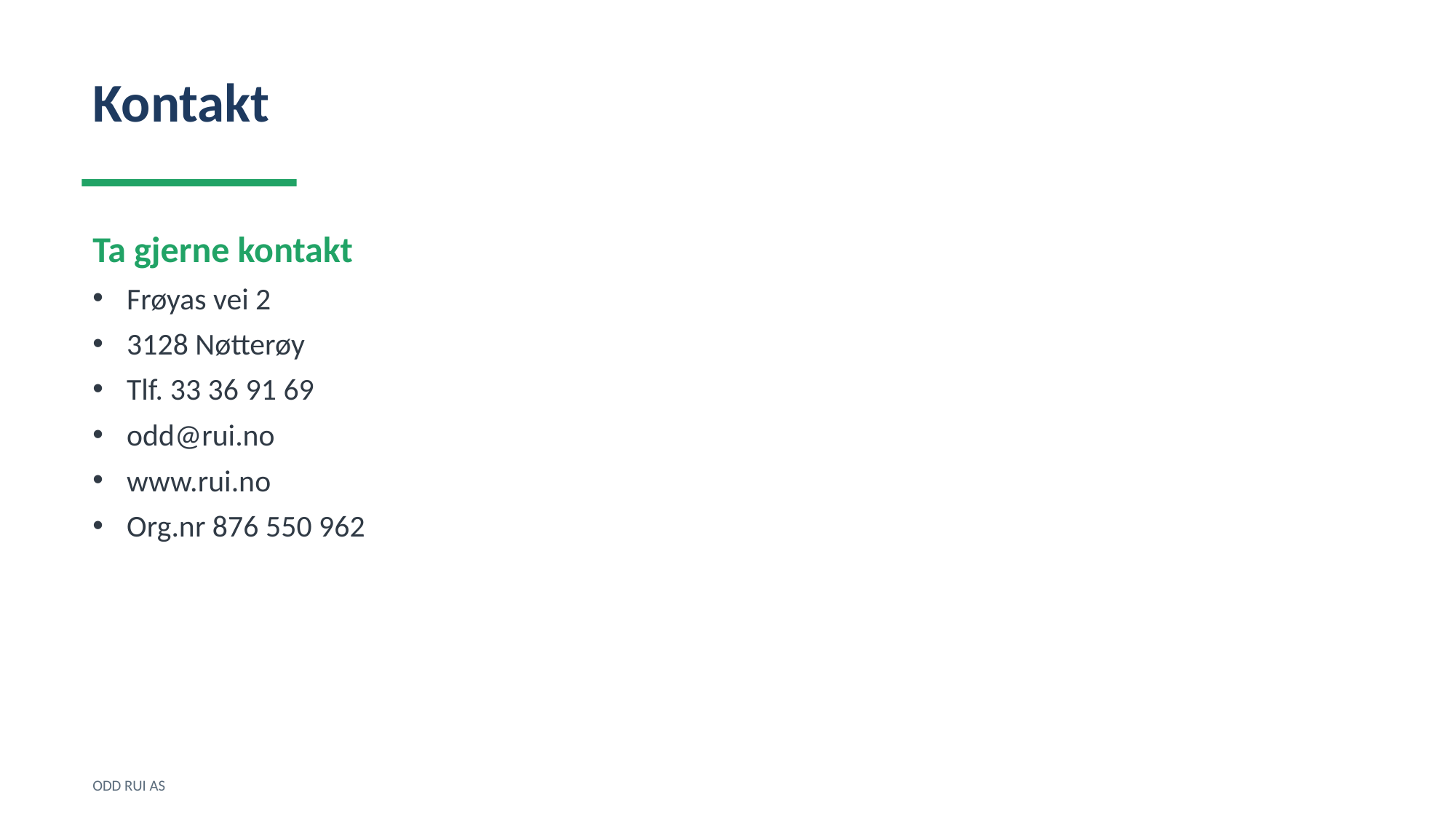

Kontakt

Ta gjerne kontakt
Frøyas vei 2
3128 Nøtterøy
Tlf. 33 36 91 69
odd@rui.no
www.rui.no
Org.nr 876 550 962
ODD RUI AS